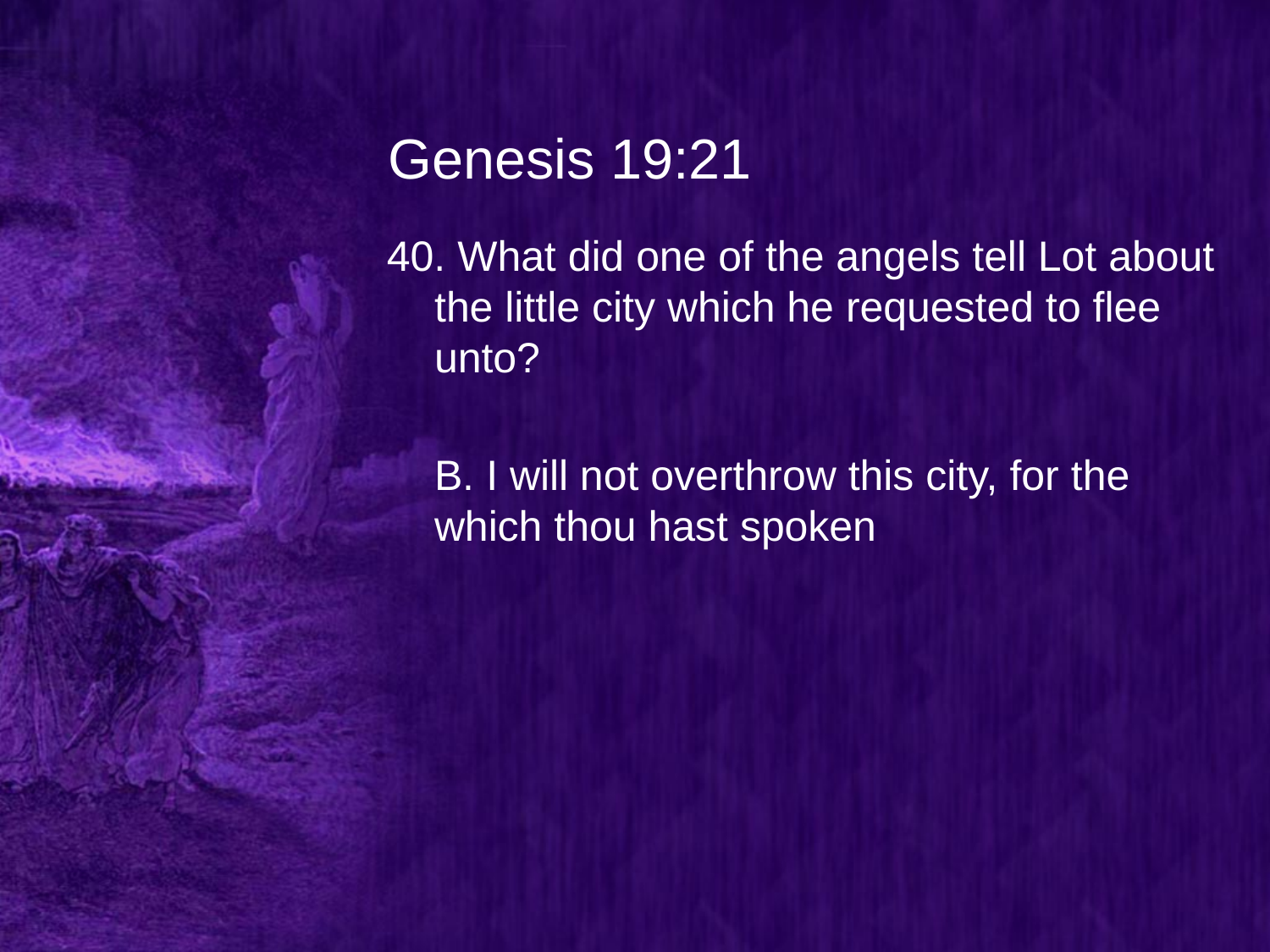

# Genesis 19:21
40. What did one of the angels tell Lot about the little city which he requested to flee unto?

	B. I will not overthrow this city, for the which thou hast spoken